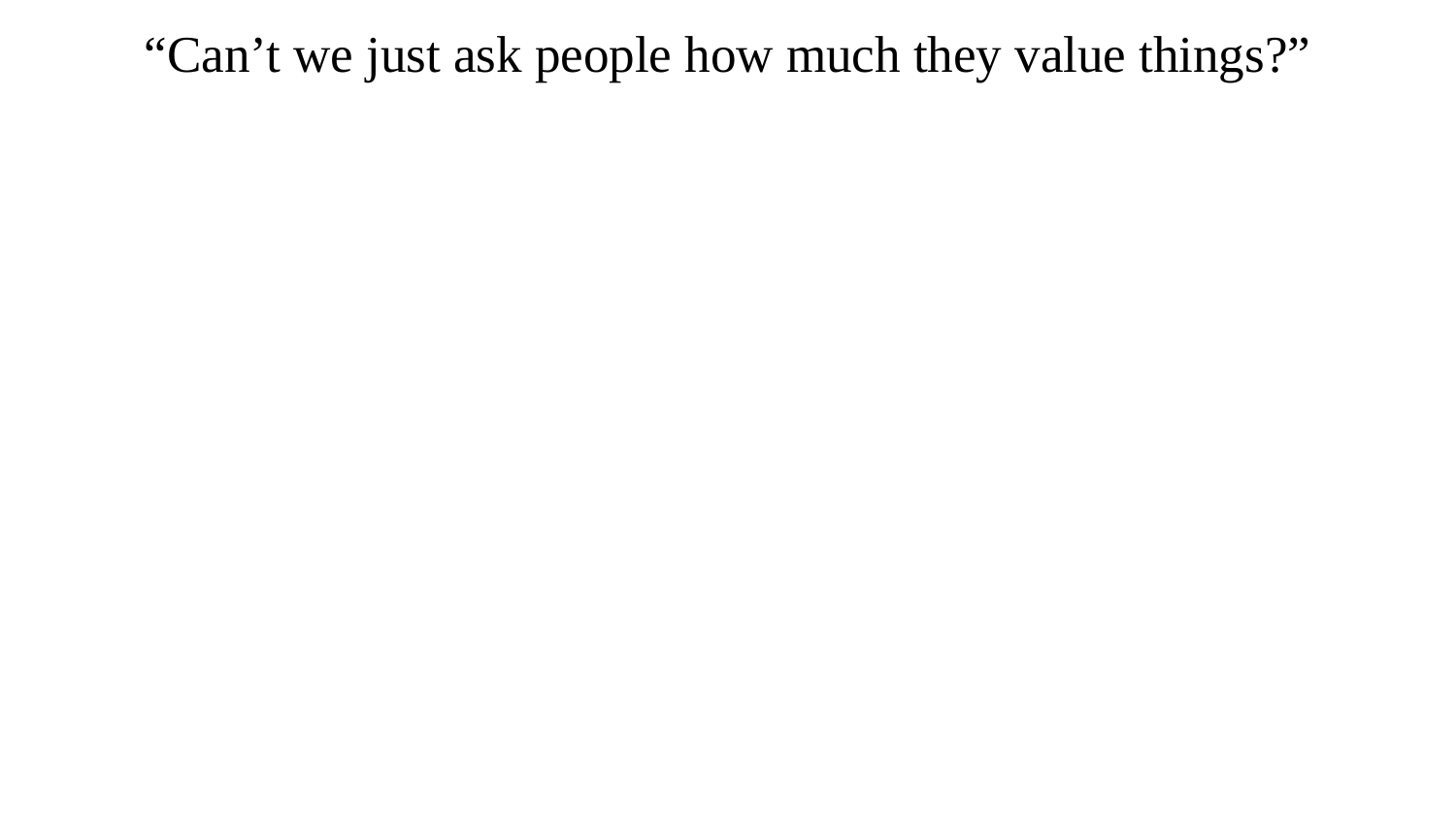

“Can’t we just ask people how much they value things?”